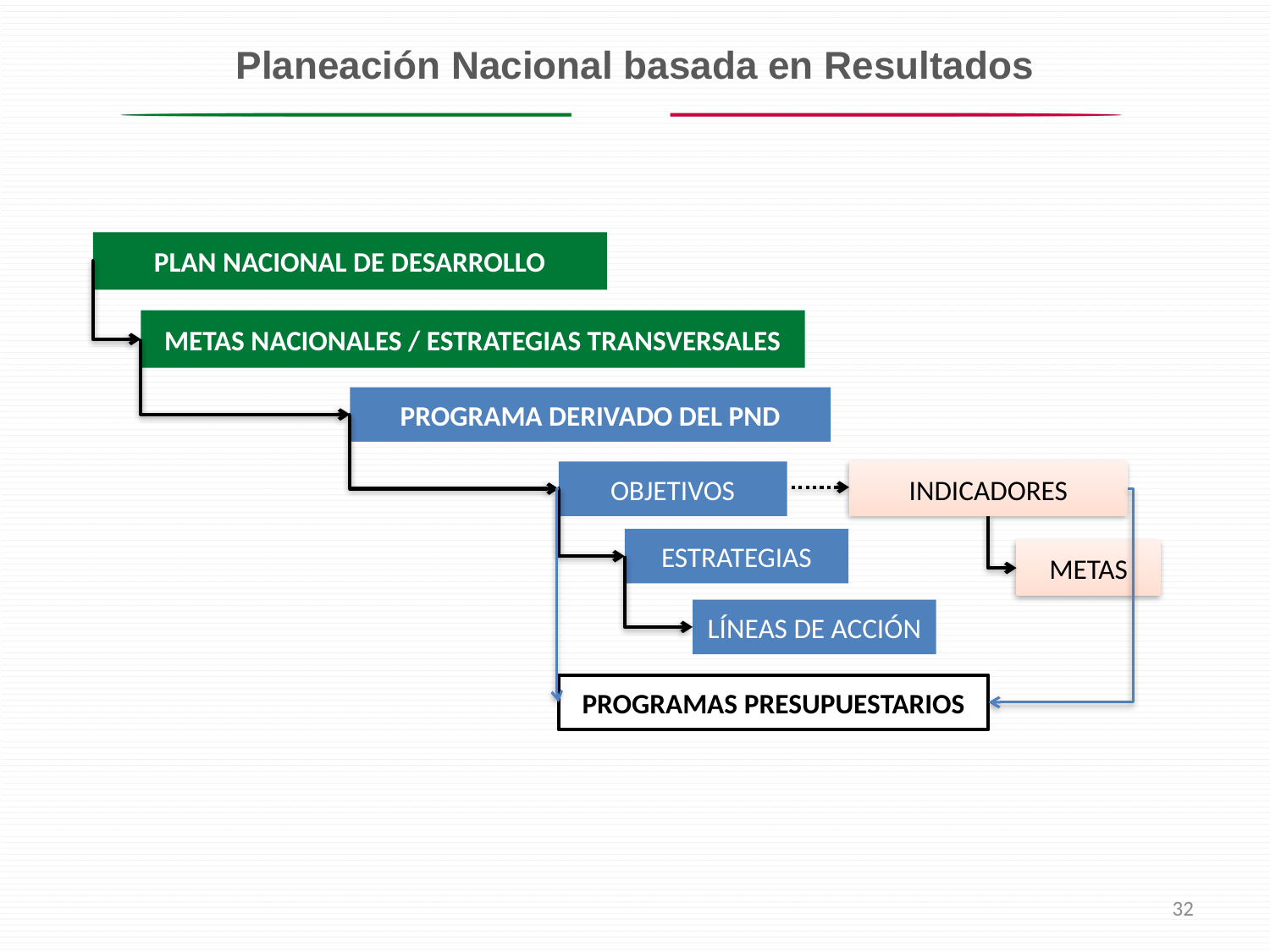

# Planeación Nacional basada en Resultados
PLAN NACIONAL DE DESARROLLO
METAS NACIONALES / ESTRATEGIAS TRANSVERSALES
PROGRAMA DERIVADO DEL PND
OBJETIVOS
INDICADORES
ESTRATEGIAS
METAS
LÍNEAS DE ACCIÓN
PROGRAMAS PRESUPUESTARIOS
32